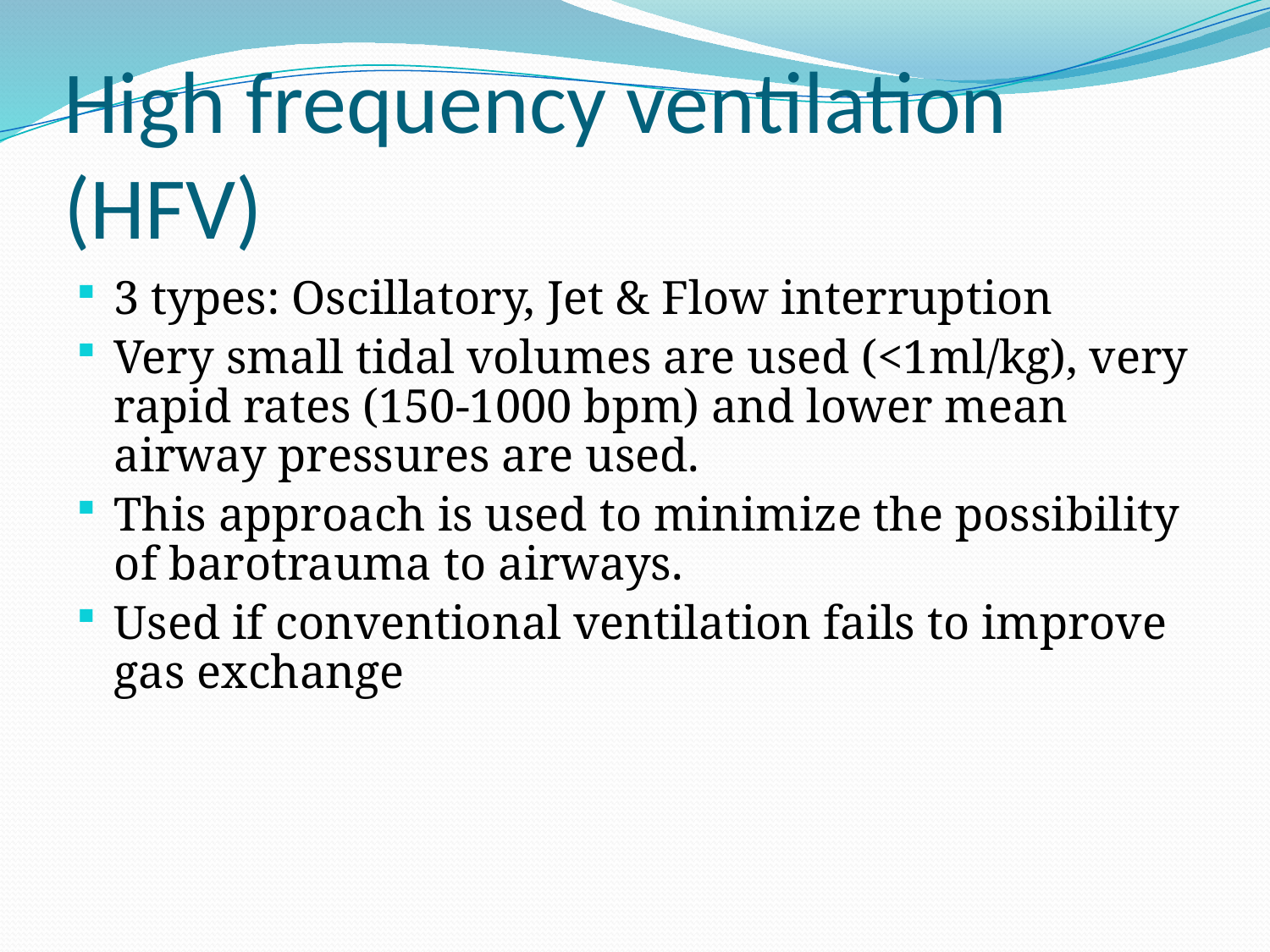

# High frequency ventilation (HFV)
3 types: Oscillatory, Jet & Flow interruption
Very small tidal volumes are used (<1ml/kg), very rapid rates (150-1000 bpm) and lower mean airway pressures are used.
This approach is used to minimize the possibility of barotrauma to airways.
Used if conventional ventilation fails to improve gas exchange